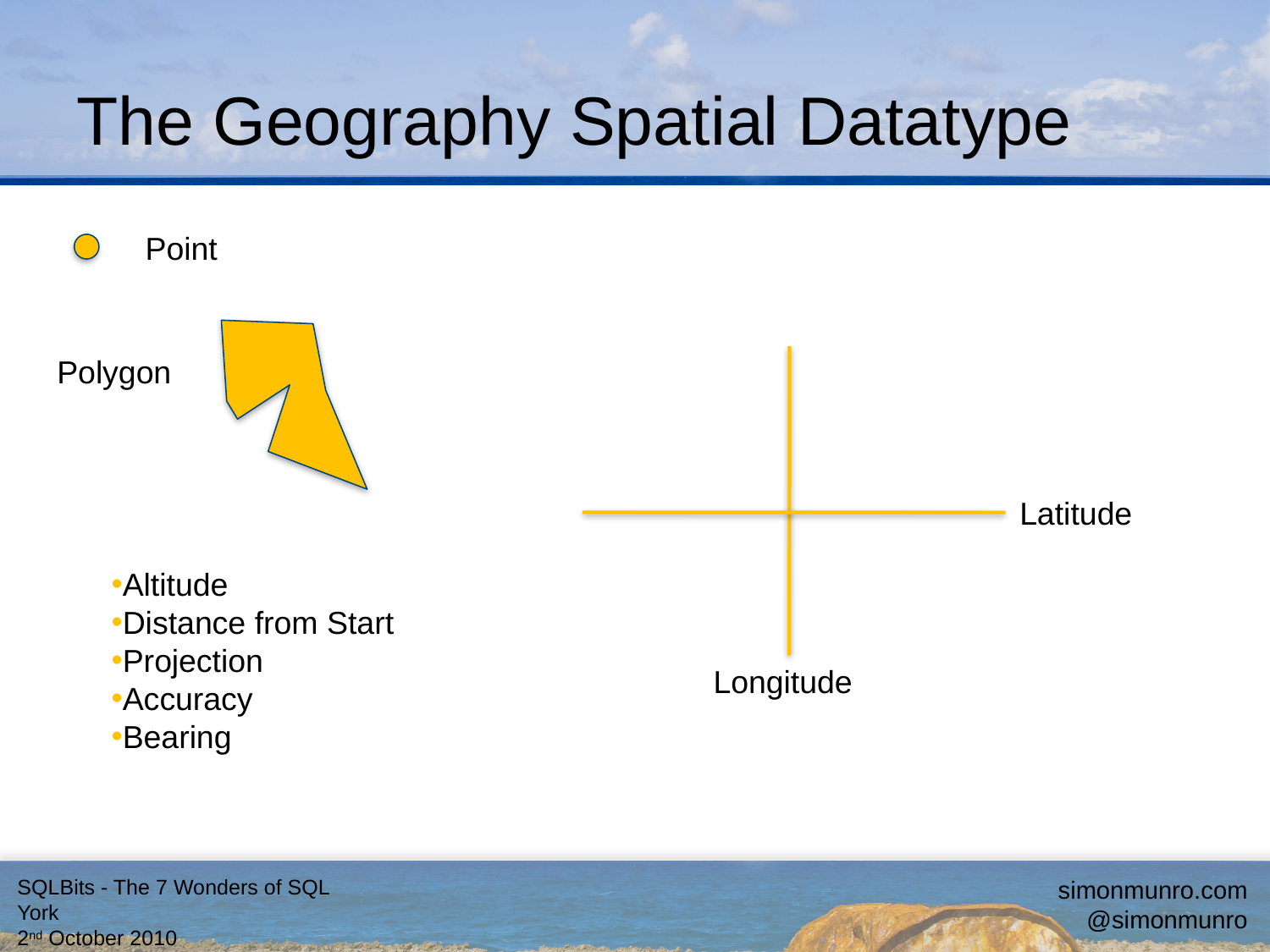

# The Geography Spatial Datatype
Point

Polygon
Latitude
Altitude
Distance from Start
Projection
Accuracy
Bearing
Longitude